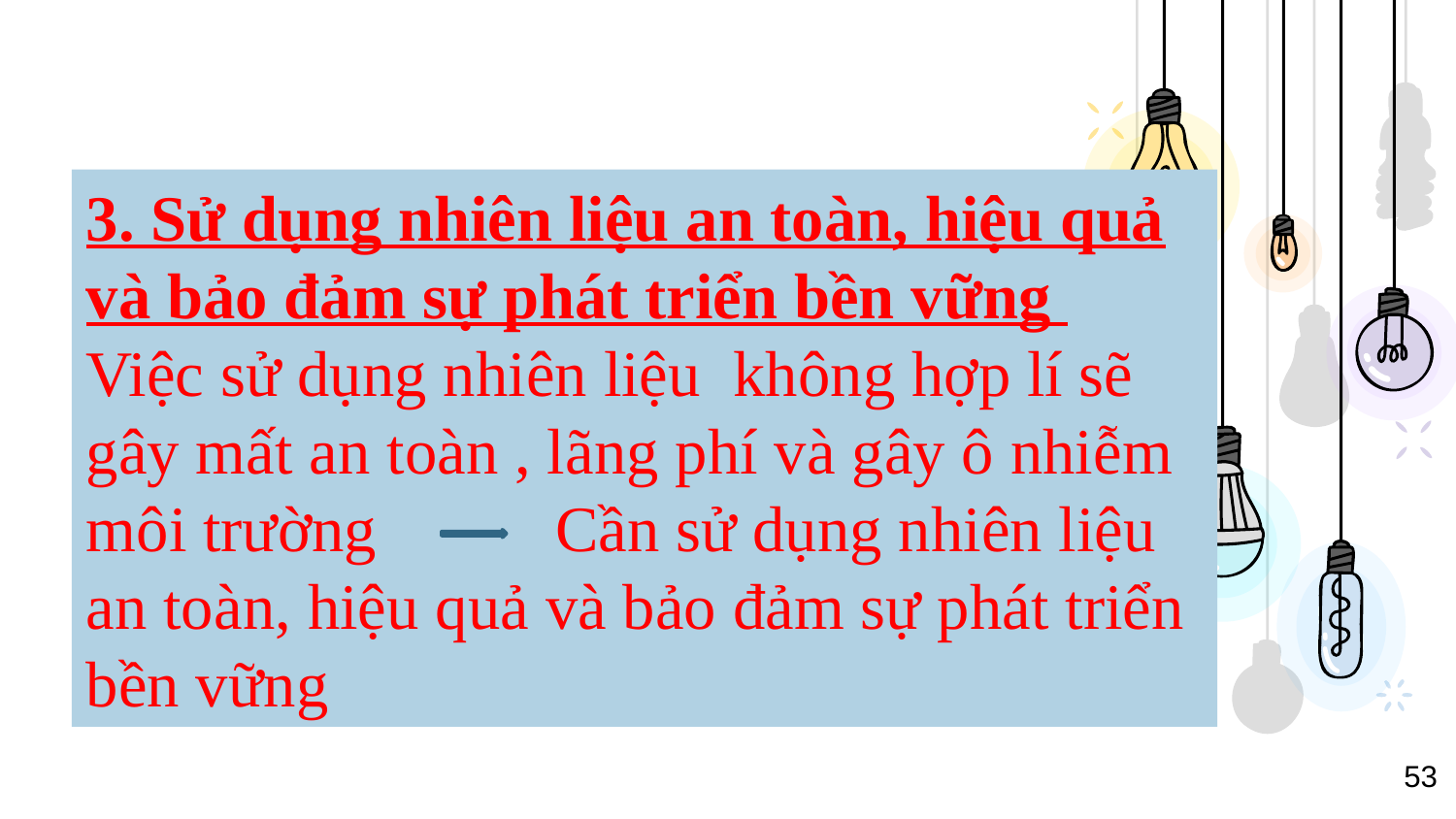

3. Sử dụng nhiên liệu an toàn, hiệu quả và bảo đảm sự phát triển bền vững
Việc sử dụng nhiên liệu  không hợp lí sẽ gây mất an toàn , lãng phí và gây ô nhiễm môi trường           Cần sử dụng nhiên liệu an toàn, hiệu quả và bảo đảm sự phát triển bền vững
Hãy rút ra nhận xét về  việc sử dụng nhiên liệu an toàn, hiệu quả và bảo đảm sự phát triển bền vững?

53